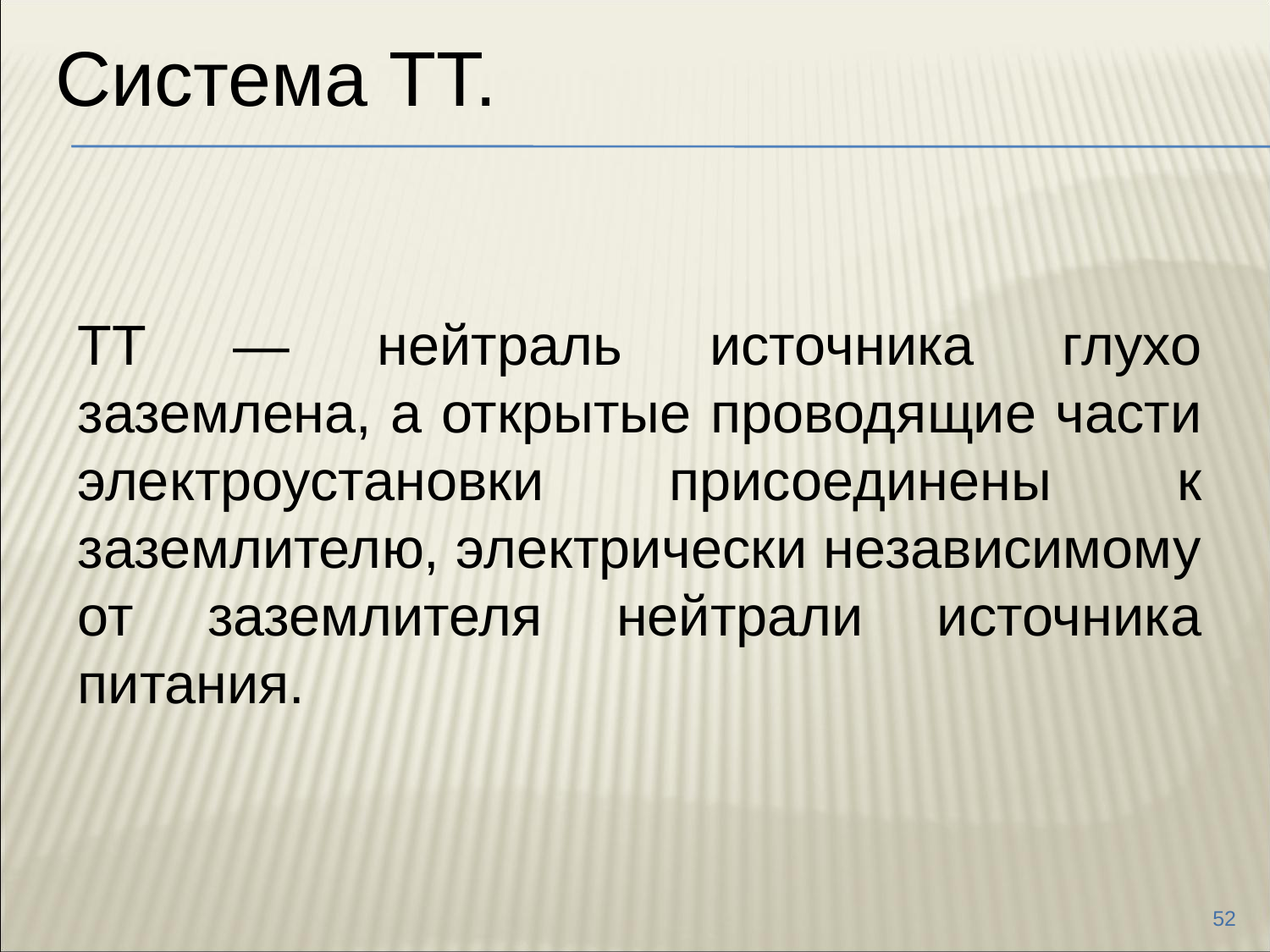

# Система TT.

TT — нейтраль источника глухо заземлена, а открытые проводящие части электроустановки присоединены к заземлителю, электрически независимому от заземлителя нейтрали источника питания.
52